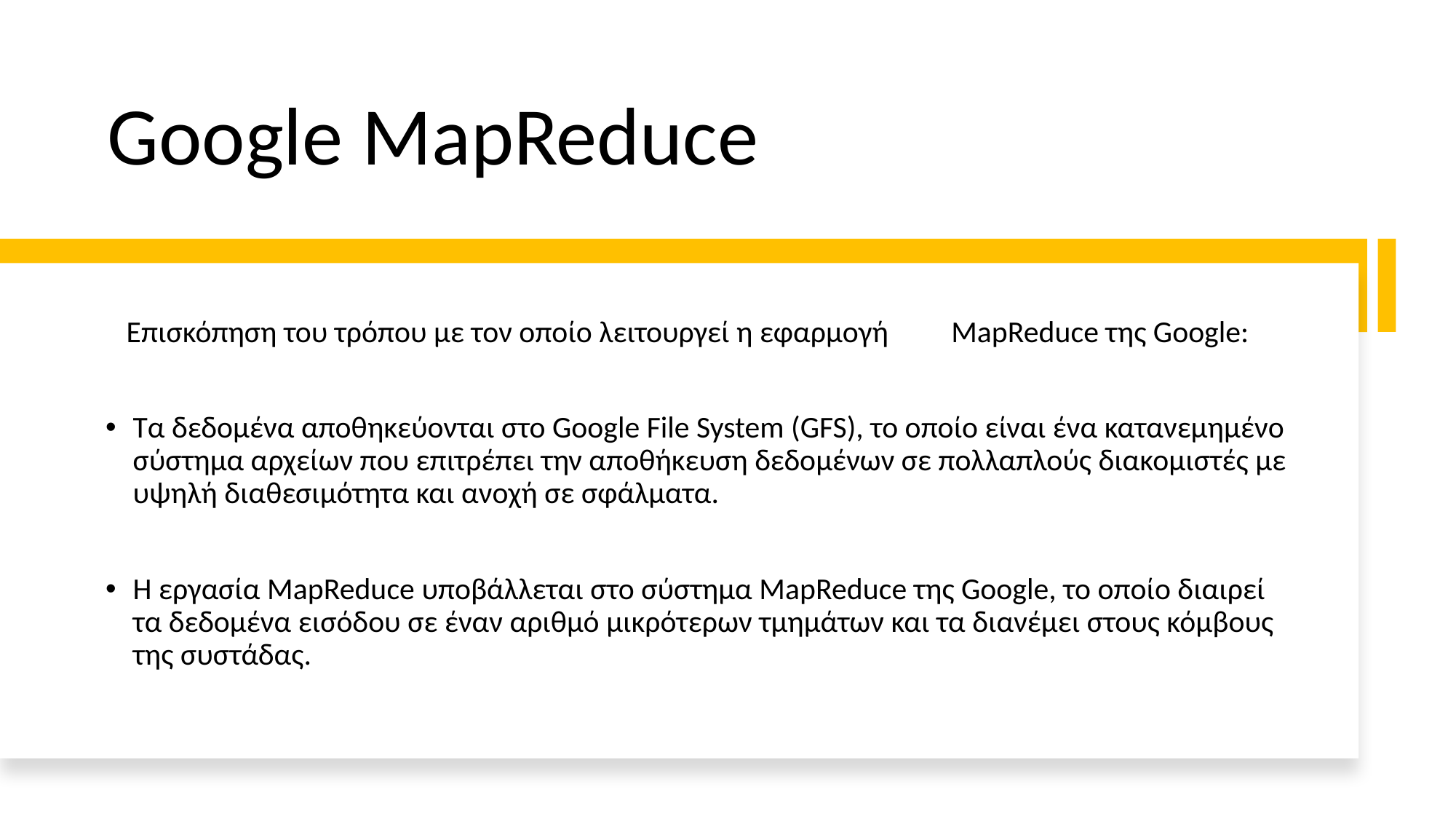

# Google MapReduce

   Eπισκόπηση του τρόπου με τον οποίο λειτουργεί η εφαρμογή         MapReduce της Google:

Τα δεδομένα αποθηκεύονται στο Google File System (GFS), το οποίο είναι ένα κατανεμημένο σύστημα αρχείων που επιτρέπει την αποθήκευση δεδομένων σε πολλαπλούς διακομιστές με υψηλή διαθεσιμότητα και ανοχή σε σφάλματα.

Η εργασία MapReduce υποβάλλεται στο σύστημα MapReduce της Google, το οποίο διαιρεί τα δεδομένα εισόδου σε έναν αριθμό μικρότερων τμημάτων και τα διανέμει στους κόμβους της συστάδας.